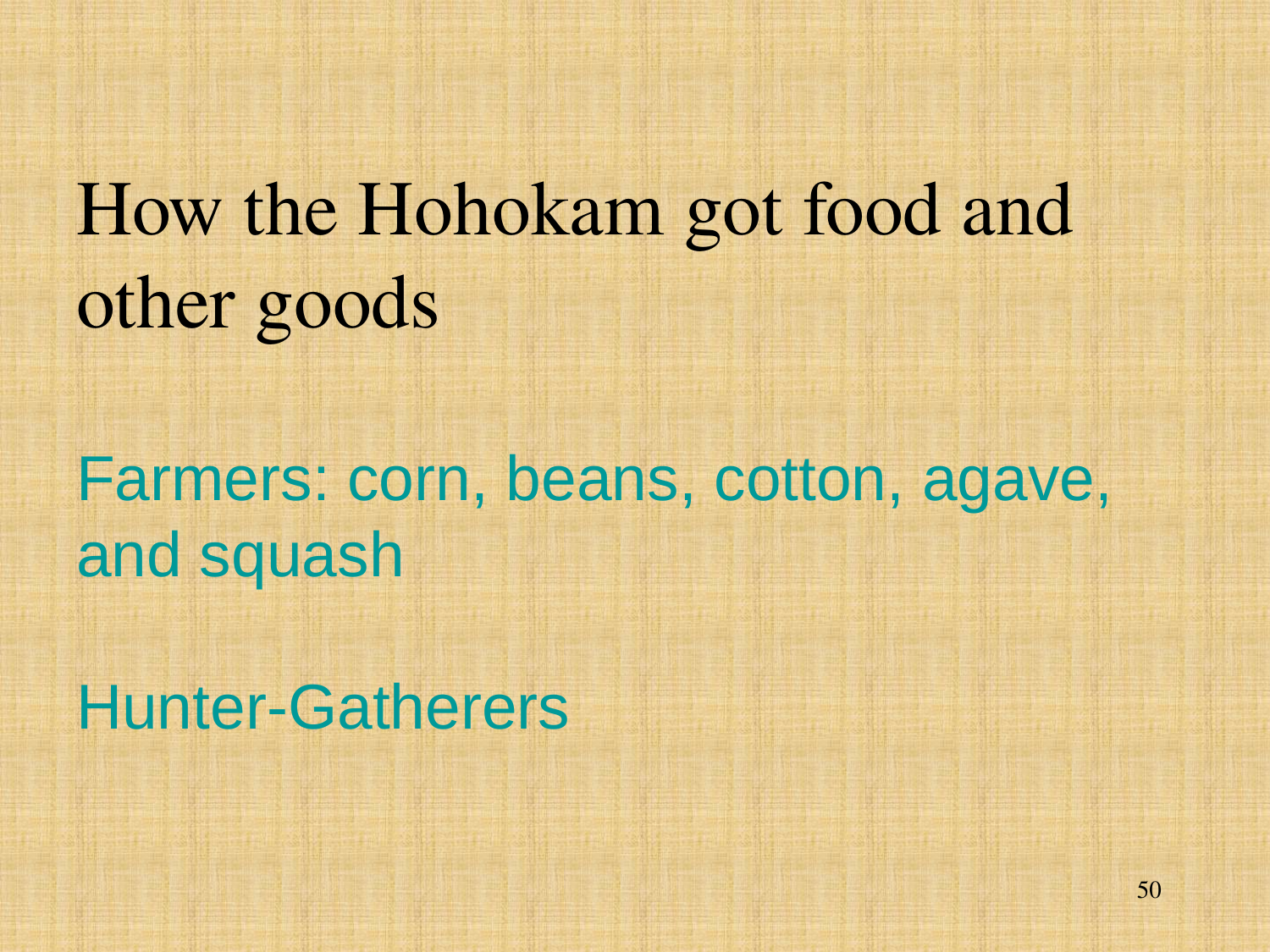

# How the Hohokam got food and other goods Farmers: corn, beans, cotton, agave, and squash Hunter-Gatherers
50